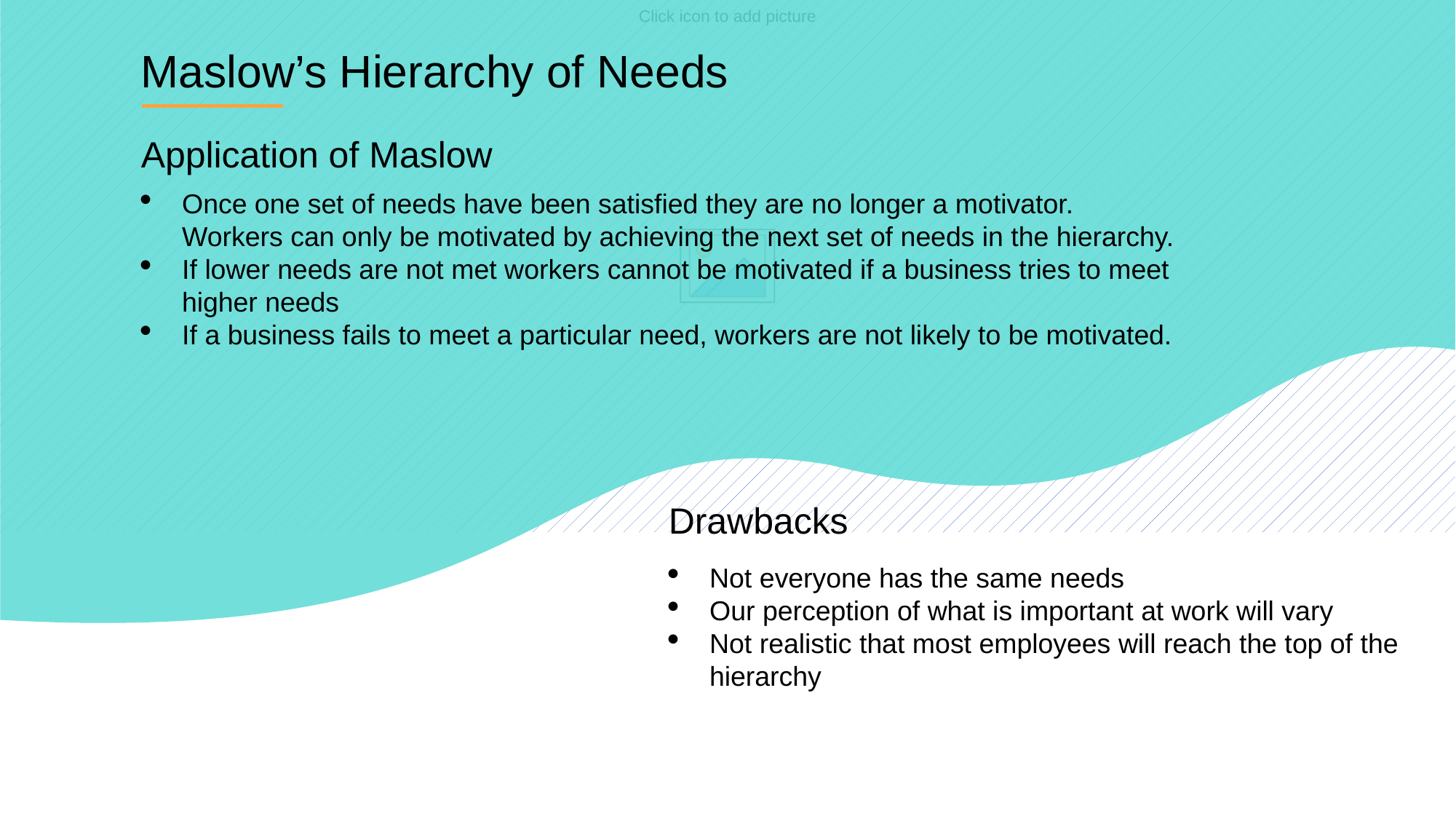

Maslow’s Hierarchy of Needs
Application of Maslow
Once one set of needs have been satisfied they are no longer a motivator. Workers can only be motivated by achieving the next set of needs in the hierarchy.
If lower needs are not met workers cannot be motivated if a business tries to meet higher needs
If a business fails to meet a particular need, workers are not likely to be motivated.
Drawbacks
Not everyone has the same needs
Our perception of what is important at work will vary
Not realistic that most employees will reach the top of the hierarchy